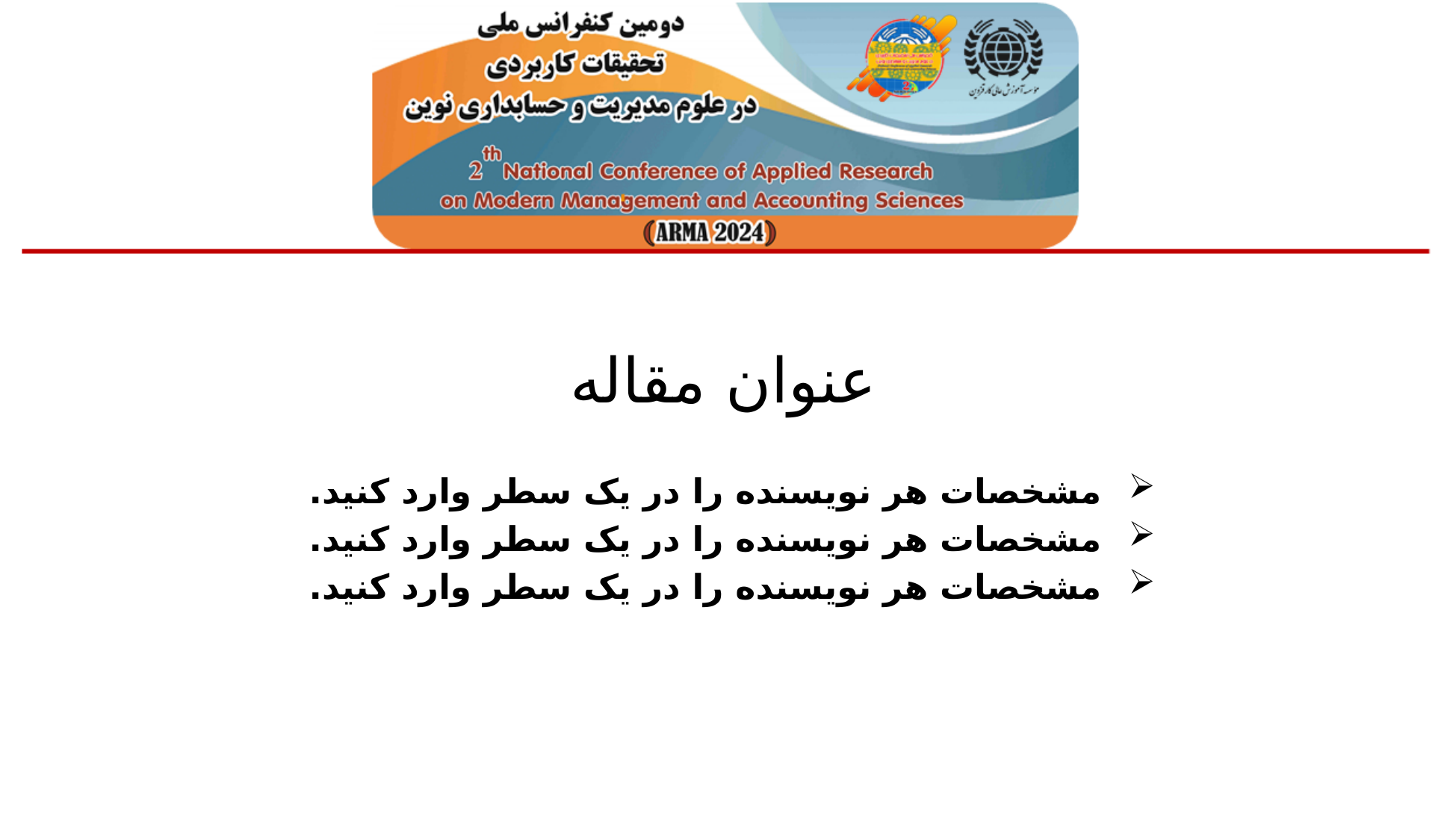

# عنوان مقاله
مشخصات هر نویسنده را در یک سطر وارد کنید.
مشخصات هر نویسنده را در یک سطر وارد کنید.
مشخصات هر نویسنده را در یک سطر وارد کنید.